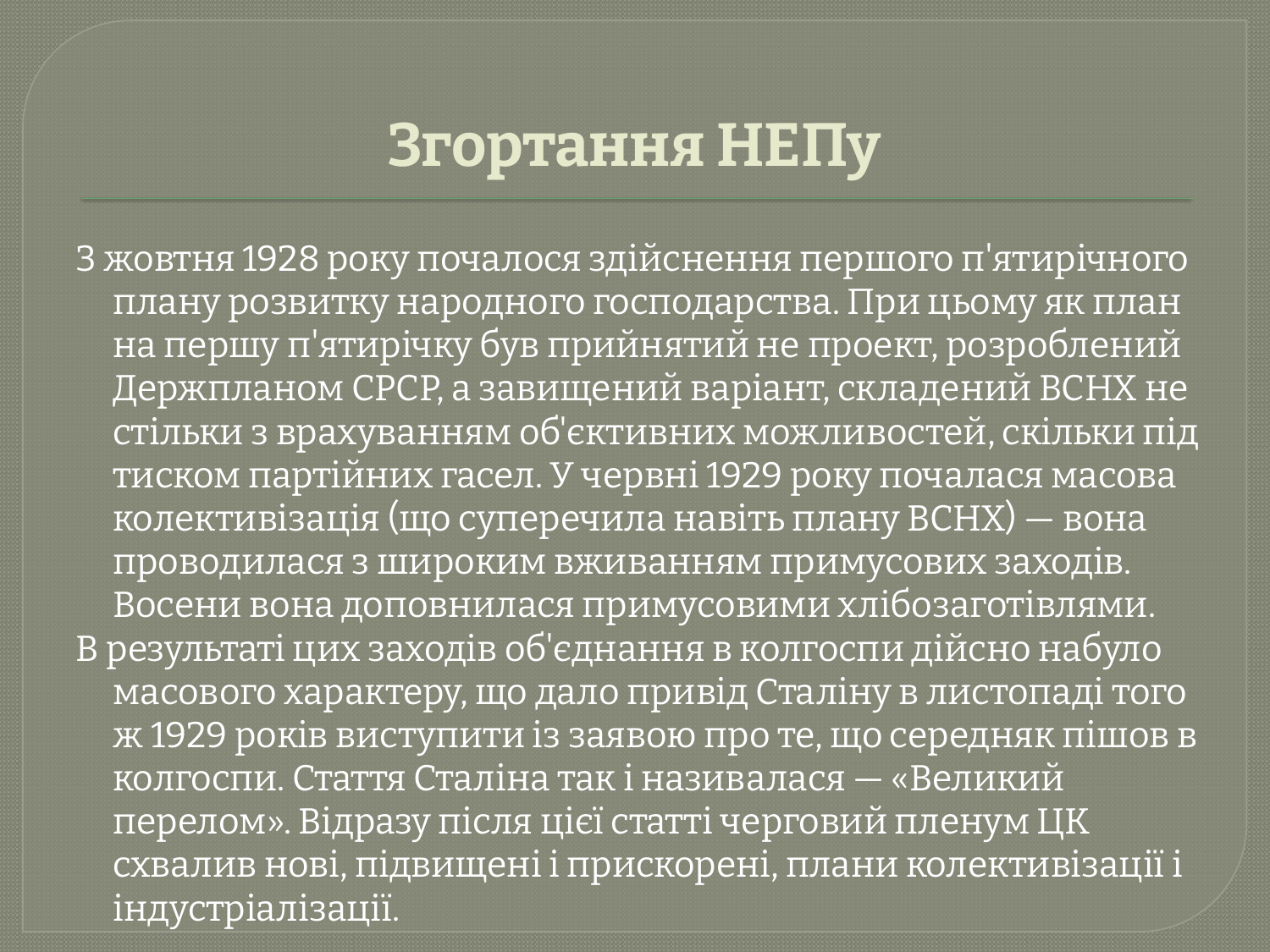

# Згортання НЕПу
З жовтня 1928 року почалося здійснення першого п'ятирічного плану розвитку народного господарства. При цьому як план на першу п'ятирічку був прийнятий не проект, розроблений Держпланом СРСР, а завищений варіант, складений ВСНХ не стільки з врахуванням об'єктивних можливостей, скільки під тиском партійних гасел. У червні 1929 року почалася масова колективізація (що суперечила навіть плану ВСНХ) — вона проводилася з широким вживанням примусових заходів. Восени вона доповнилася примусовими хлібозаготівлями.
В результаті цих заходів об'єднання в колгоспи дійсно набуло масового характеру, що дало привід Сталіну в листопаді того ж 1929 років виступити із заявою про те, що середняк пішов в колгоспи. Стаття Сталіна так і називалася — «Великий перелом». Відразу після цієї статті черговий пленум ЦК схвалив нові, підвищені і прискорені, плани колективізації і індустріалізації.